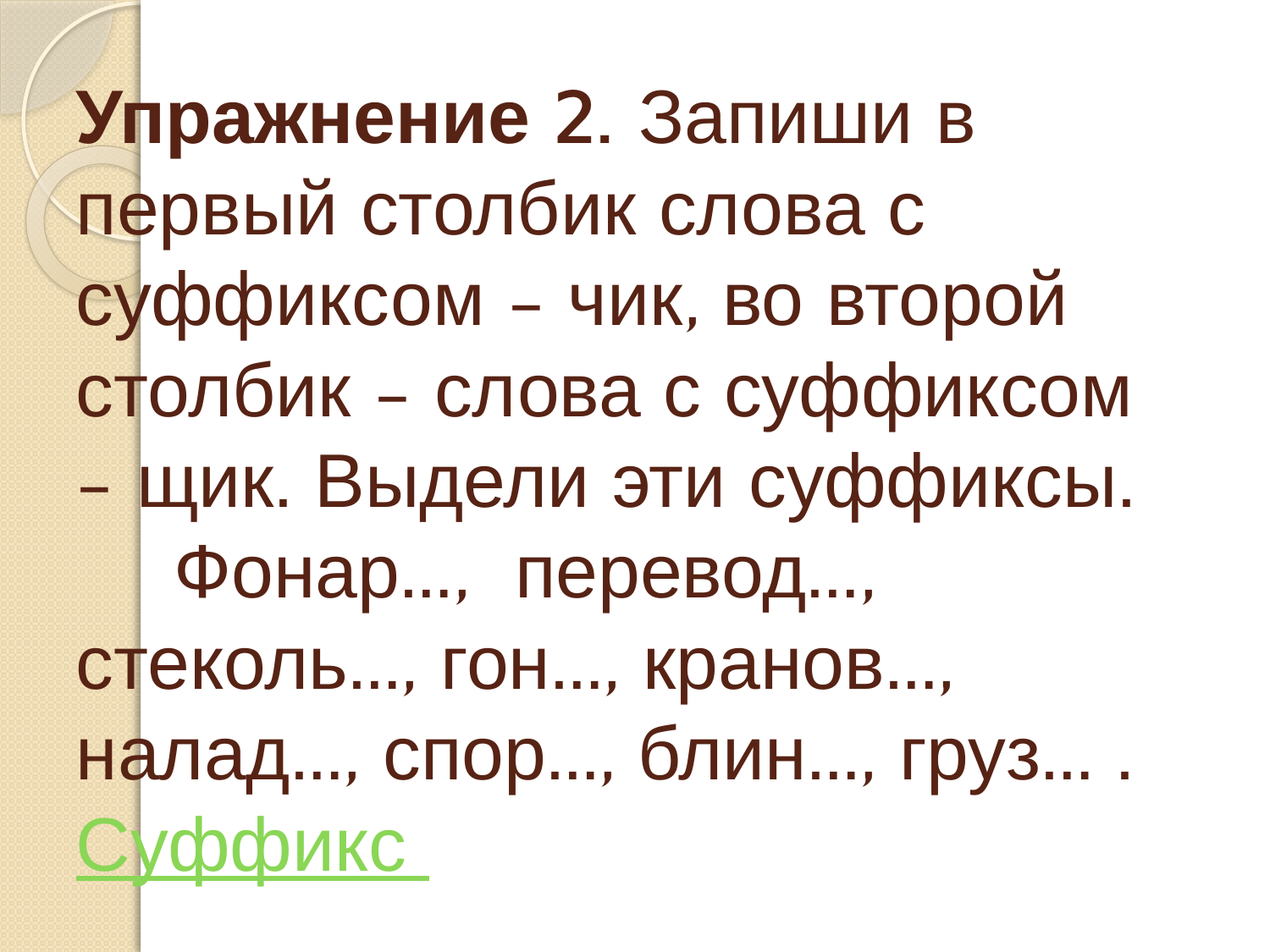

# Упражнение 2. Запиши в первый столбик слова с суффиксом – чик, во второй столбик – слова с суффиксом – щик. Выдели эти суффиксы. Фонар…,  перевод…, стеколь…, гон…, кранов…, налад…, спор…, блин…, груз… . Суффикс